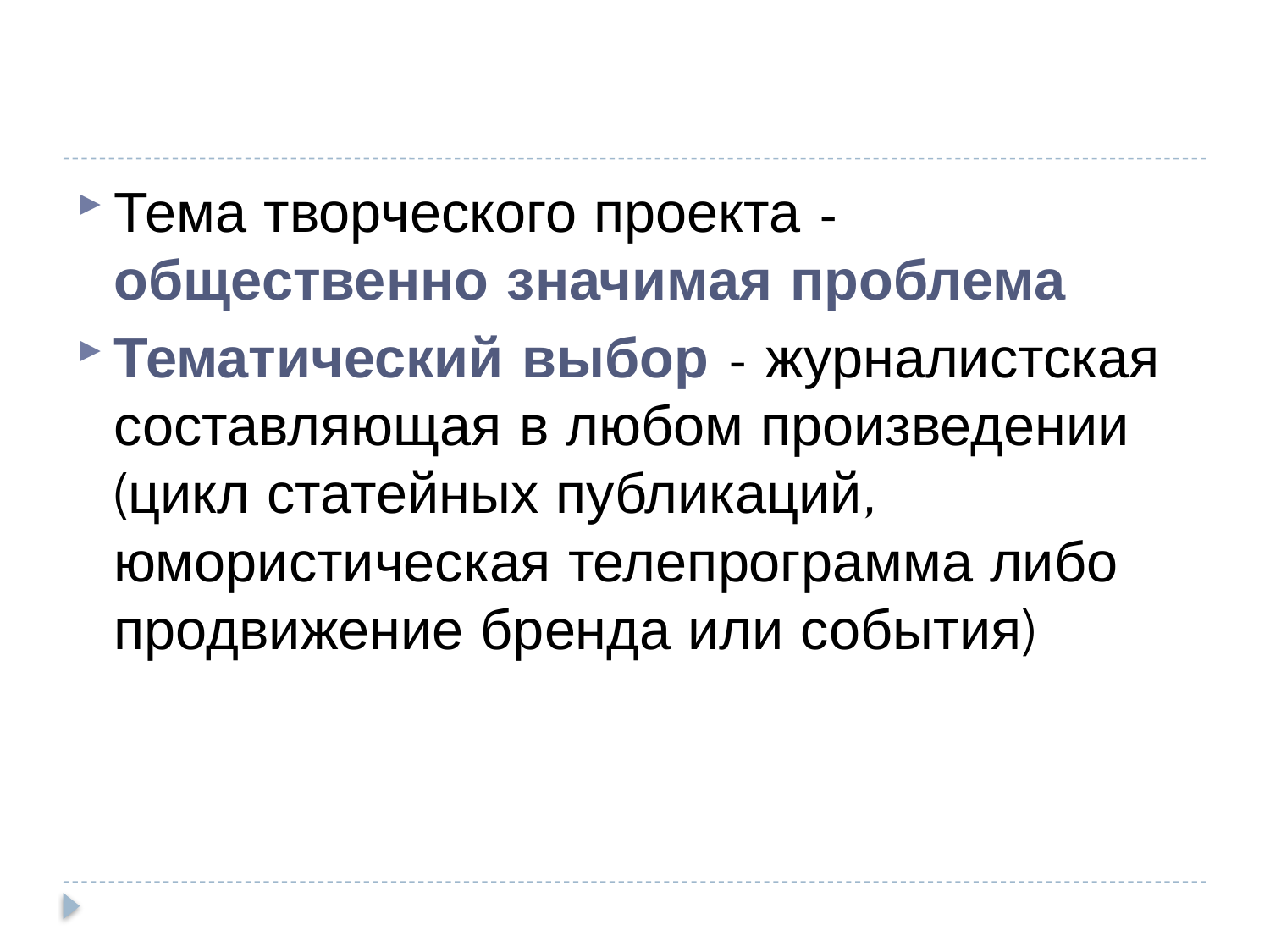

#
Тема творческого проекта - общественно значимая проблема
Тематический выбор - журналистская составляющая в любом произведении (цикл статейных публикаций, юмористическая телепрограмма либо продвижение бренда или события)